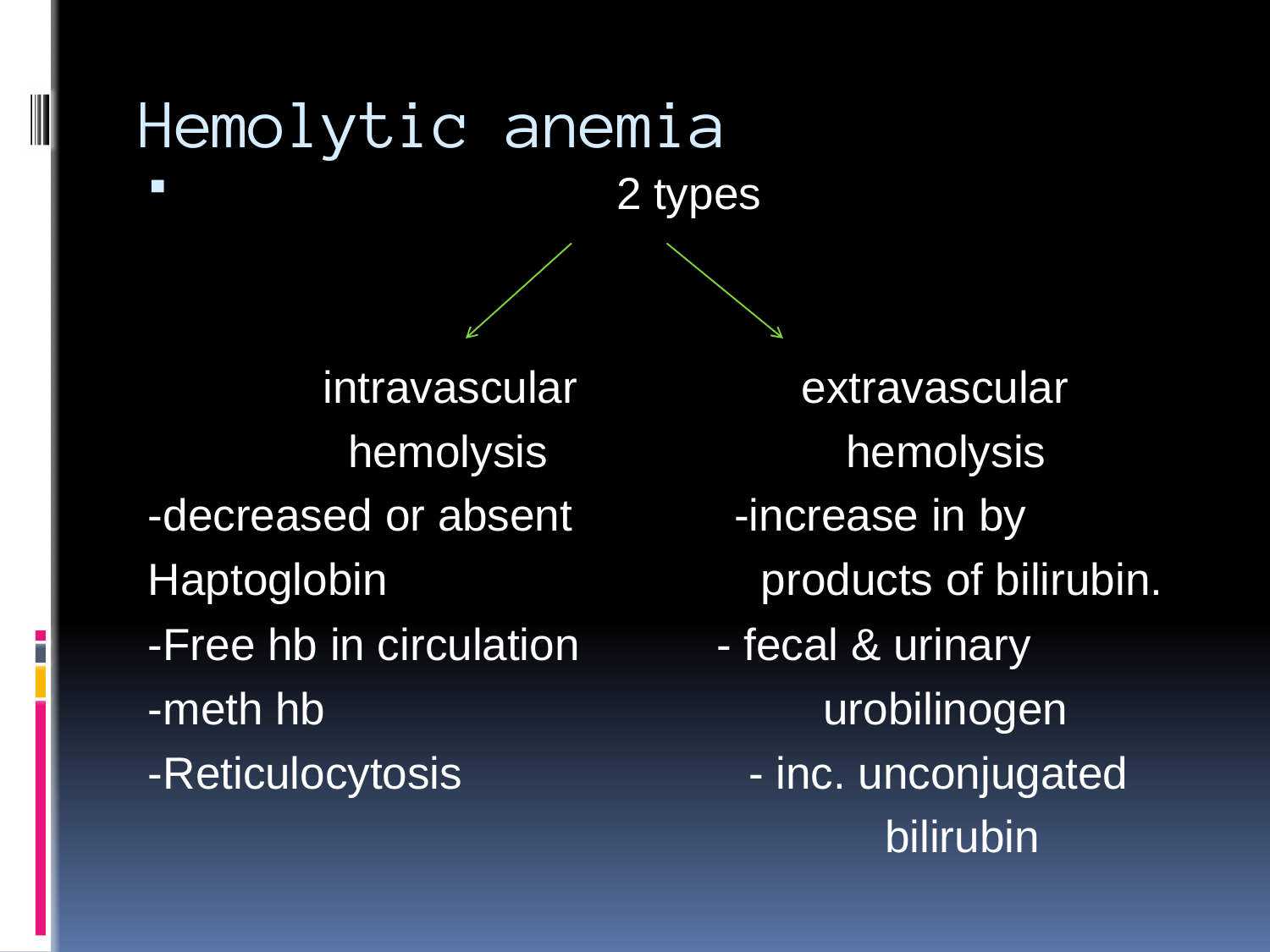

# Hemolytic anemia
                                  2 types

              intravascular                  extravascular
                hemolysis                        hemolysis
-decreased or absent             -increase in by
Haptoglobin                              products of bilirubin.
-Free hb in circulation           - fecal & urinary
-meth hb                                        urobilinogen
-Reticulocytosis                       - inc. unconjugated
                                                           bilirubin